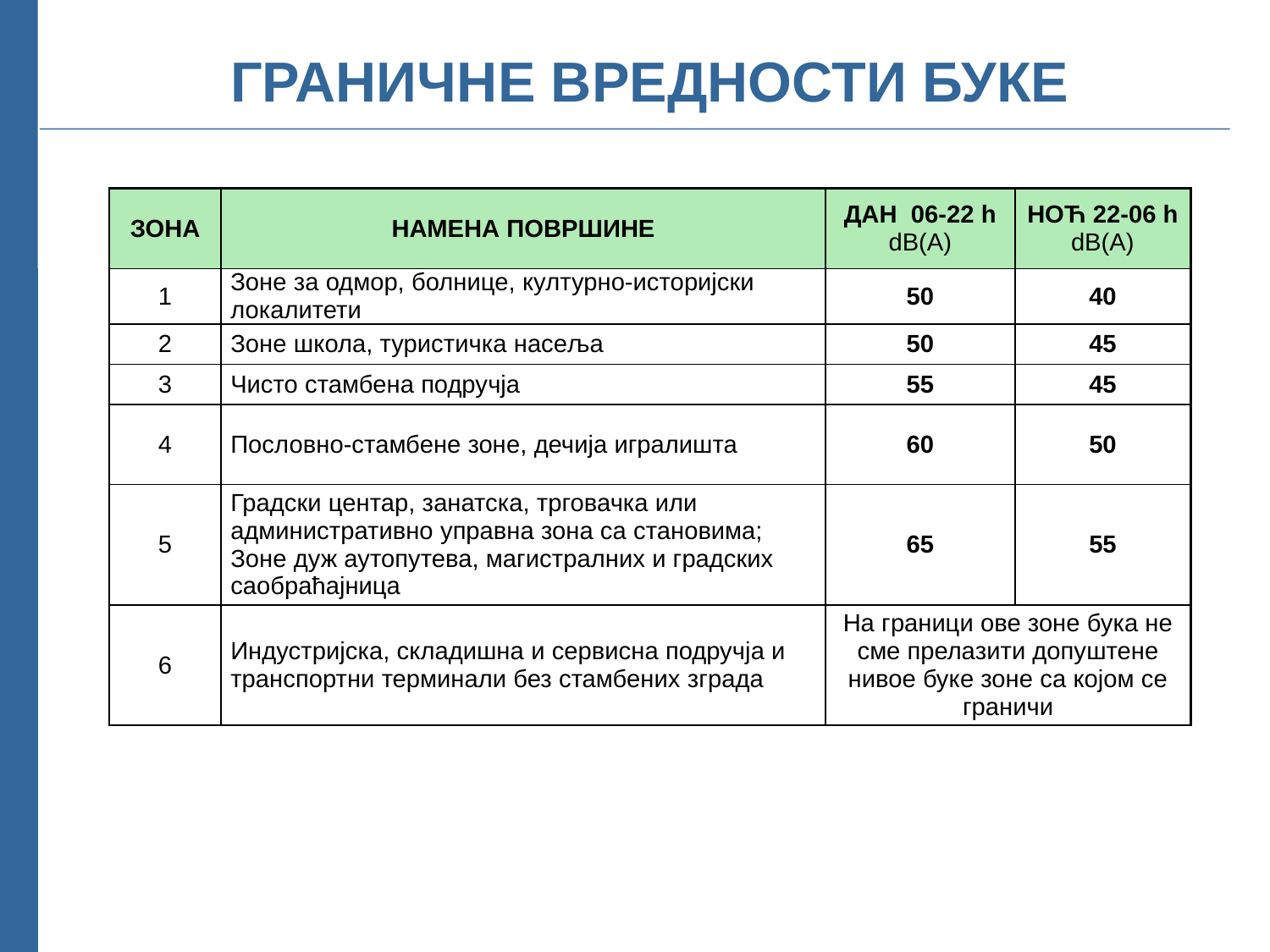

# ГРАНИЧНЕ ВРЕДНОСТИ БУКЕ

| ЗОНА | НАМЕНА ПОВРШИНЕ | ДАН 06-22 h dB(A) | НОЋ 22-06 h dB(A) |
| --- | --- | --- | --- |
| 1 | Зоне за одмор, болнице, културно-историјски локалитети | 50 | 40 |
| 2 | Зоне школа, туристичка насеља | 50 | 45 |
| 3 | Чисто стамбена подручја | 55 | 45 |
| 4 | Пословно-стамбене зоне, дечија игралишта | 60 | 50 |
| 5 | Градски центар, занатска, трговачка или административно управна зона са становима; Зоне дуж аутопутева, магистралних и градских саобраћајница | 65 | 55 |
| 6 | Индустријска, складишна и сервисна подручја и транспортни терминали без стамбених зграда | На граници ове зоне бука не сме прелазити допуштене нивое буке зоне са којом се граничи |  |